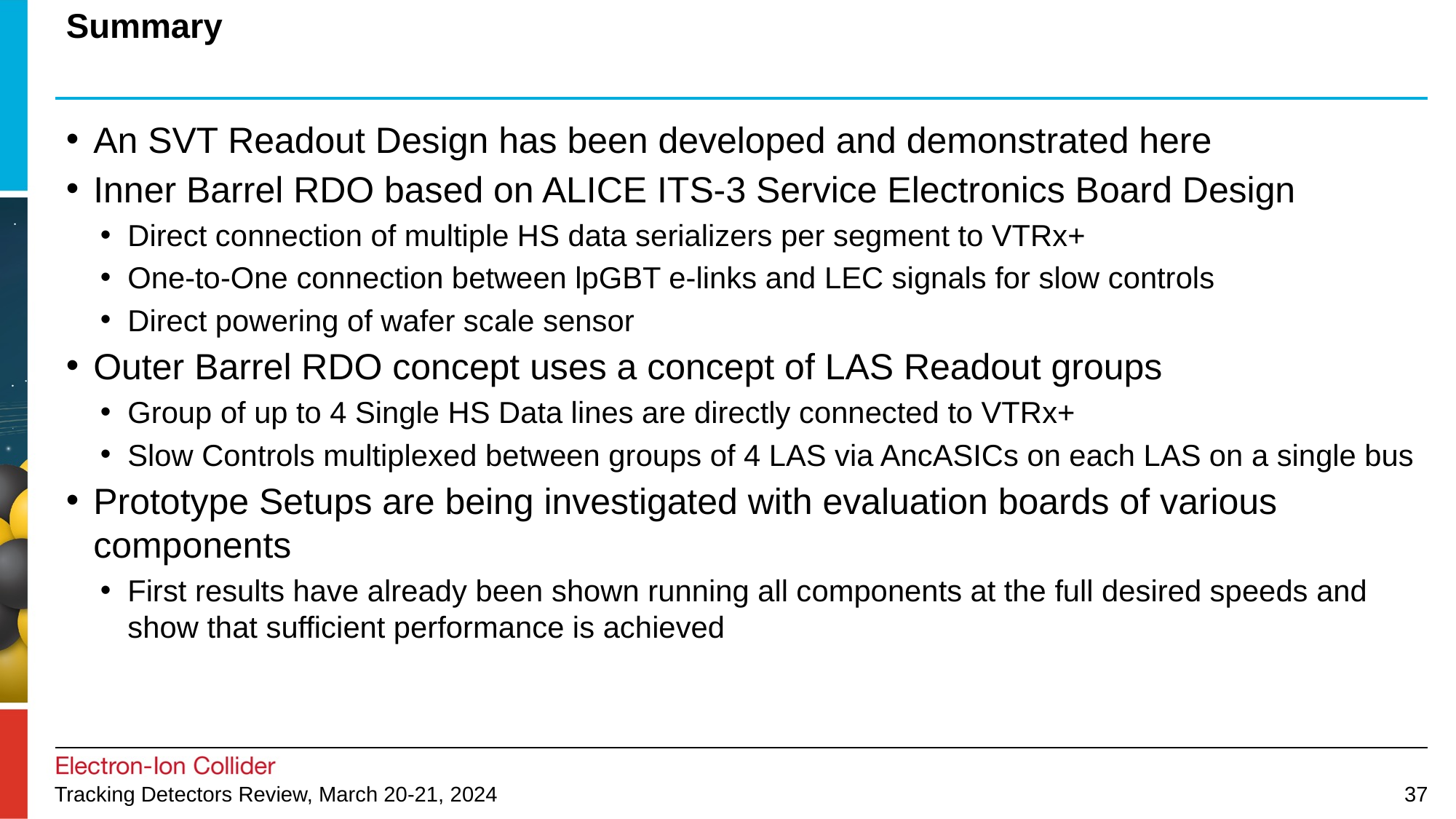

# Summary
An SVT Readout Design has been developed and demonstrated here
Inner Barrel RDO based on ALICE ITS-3 Service Electronics Board Design
Direct connection of multiple HS data serializers per segment to VTRx+
One-to-One connection between lpGBT e-links and LEC signals for slow controls
Direct powering of wafer scale sensor
Outer Barrel RDO concept uses a concept of LAS Readout groups
Group of up to 4 Single HS Data lines are directly connected to VTRx+
Slow Controls multiplexed between groups of 4 LAS via AncASICs on each LAS on a single bus
Prototype Setups are being investigated with evaluation boards of various components
First results have already been shown running all components at the full desired speeds and show that sufficient performance is achieved